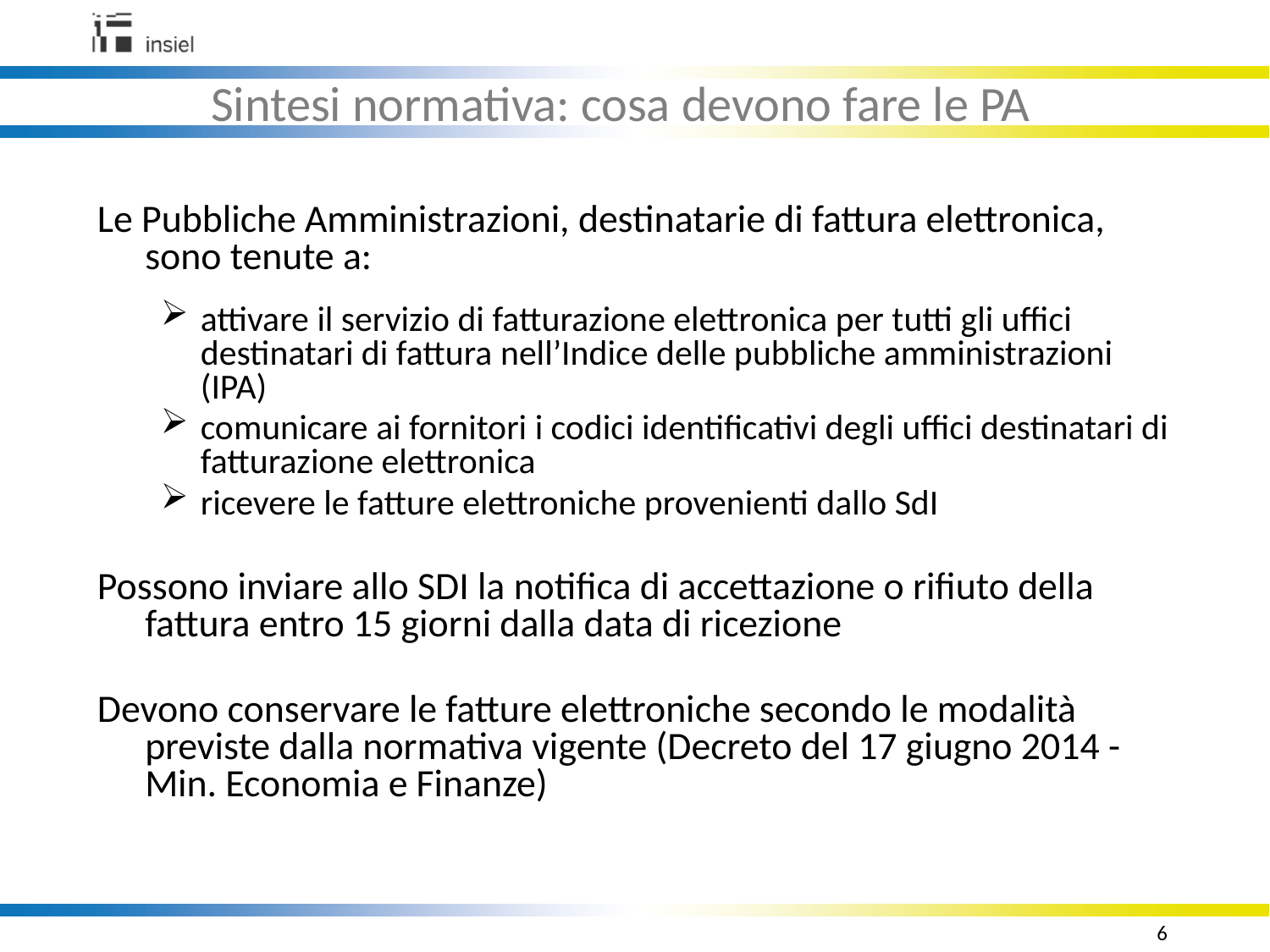

Sintesi normativa: cosa devono fare le PA
Le Pubbliche Amministrazioni, destinatarie di fattura elettronica, sono tenute a:

attivare il servizio di fatturazione elettronica per tutti gli uffici destinatari di fattura nell’Indice delle pubbliche amministrazioni (IPA)
comunicare ai fornitori i codici identificativi degli uffici destinatari di fatturazione elettronica
ricevere le fatture elettroniche provenienti dallo SdI

Possono inviare allo SDI la notifica di accettazione o rifiuto della fattura entro 15 giorni dalla data di ricezione

Devono conservare le fatture elettroniche secondo le modalità previste dalla normativa vigente (Decreto del 17 giugno 2014 - Min. Economia e Finanze)